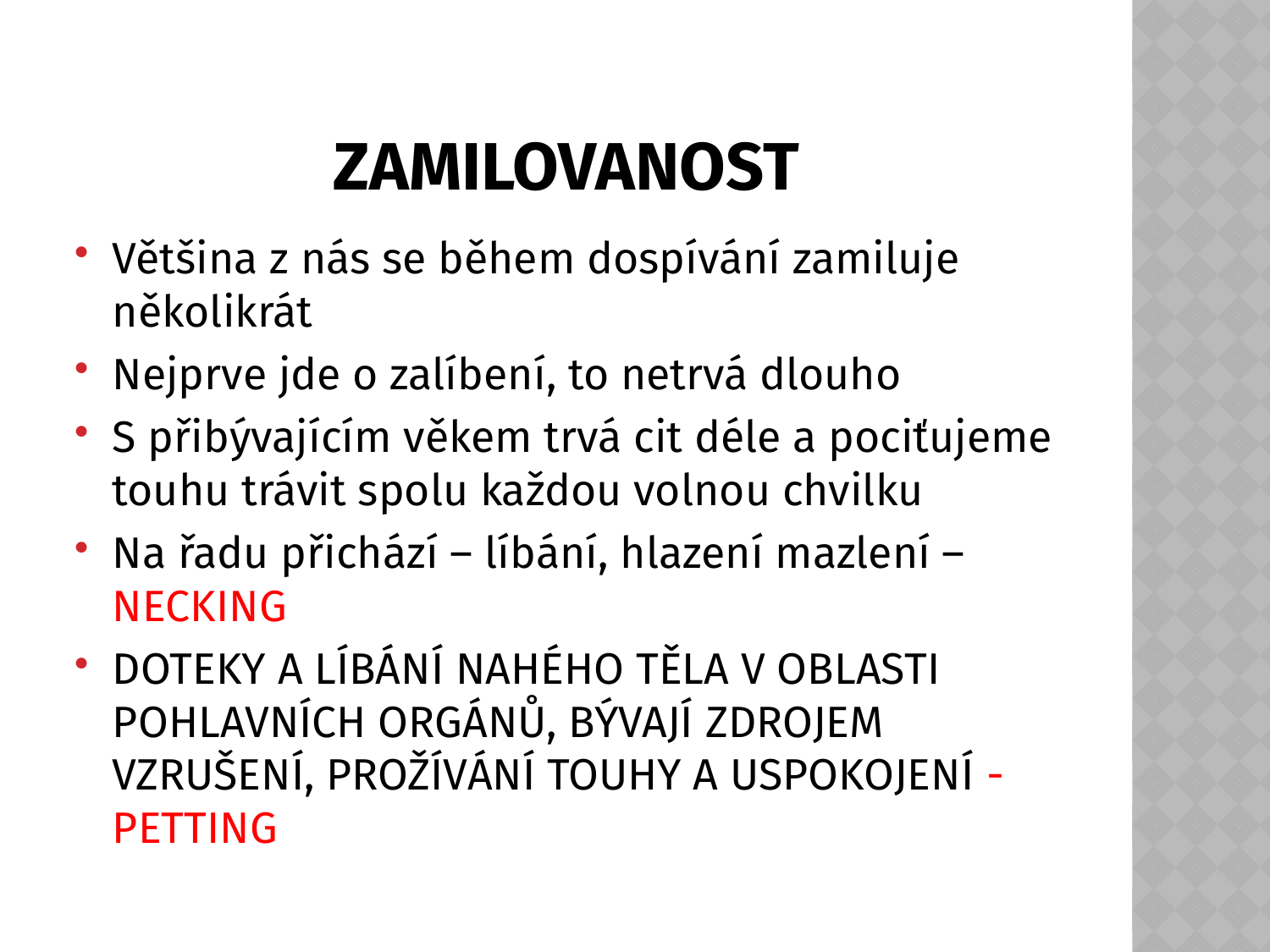

# zamilovanost
Většina z nás se během dospívání zamiluje několikrát
Nejprve jde o zalíbení, to netrvá dlouho
S přibývajícím věkem trvá cit déle a pociťujeme touhu trávit spolu každou volnou chvilku
Na řadu přichází – líbání, hlazení mazlení – NECKING
DOTEKY A LÍBÁNÍ NAHÉHO TĚLA V OBLASTI POHLAVNÍCH ORGÁNŮ, BÝVAJÍ ZDROJEM VZRUŠENÍ, PROŽÍVÁNÍ TOUHY A USPOKOJENÍ - PETTING